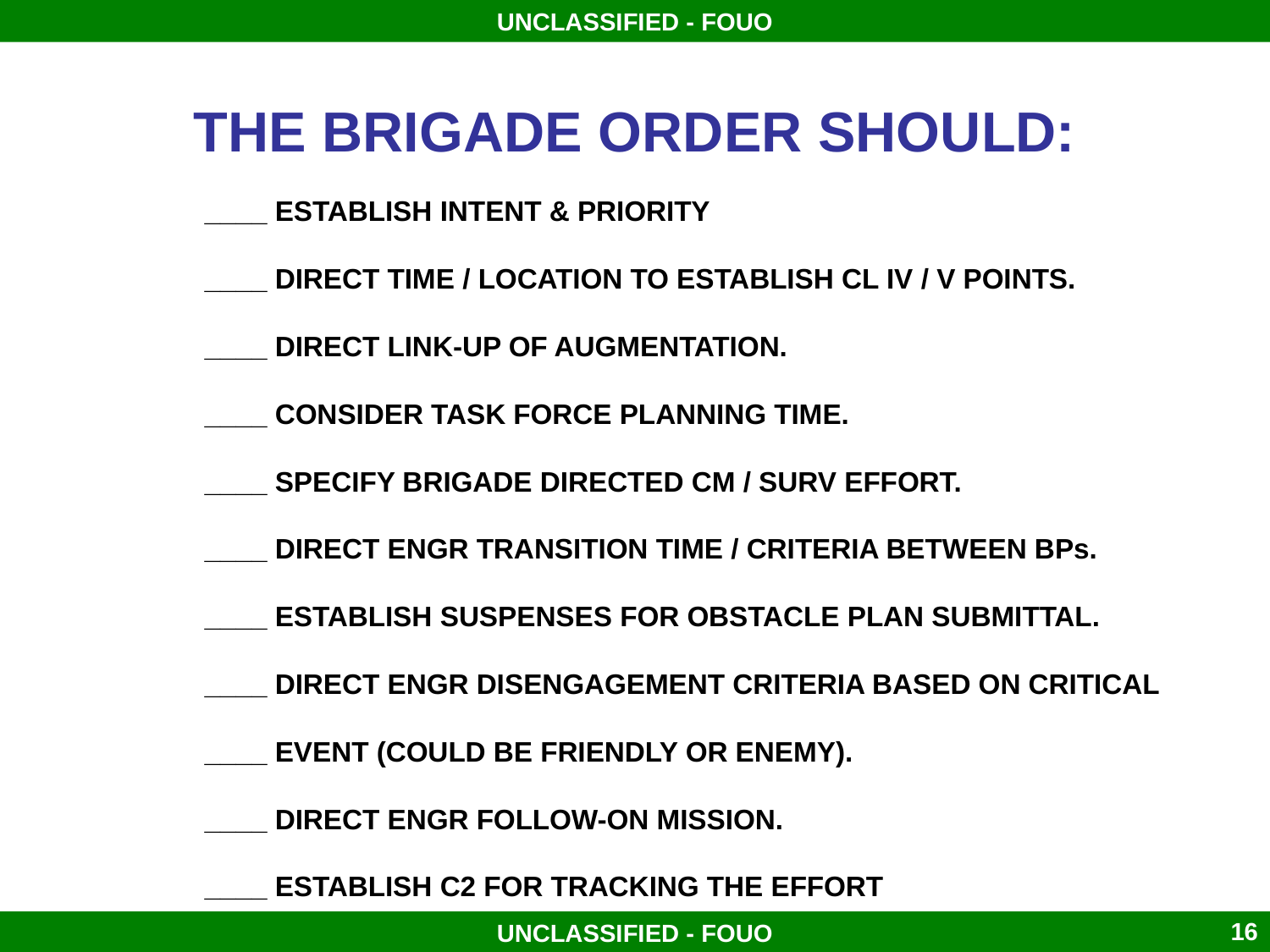

THE BRIGADE ORDER SHOULD:

____ ESTABLISH INTENT & PRIORITY

____ DIRECT TIME / LOCATION TO ESTABLISH CL IV / V POINTS.

____ DIRECT LINK-UP OF AUGMENTATION.

____ CONSIDER TASK FORCE PLANNING TIME.

____ SPECIFY BRIGADE DIRECTED CM / SURV EFFORT.

____ DIRECT ENGR TRANSITION TIME / CRITERIA BETWEEN BPs.

____ ESTABLISH SUSPENSES FOR OBSTACLE PLAN SUBMITTAL.

____ DIRECT ENGR DISENGAGEMENT CRITERIA BASED ON CRITICAL

____ EVENT (COULD BE FRIENDLY OR ENEMY).

____ DIRECT ENGR FOLLOW-ON MISSION.

____ ESTABLISH C2 FOR TRACKING THE EFFORT

SW03B-16